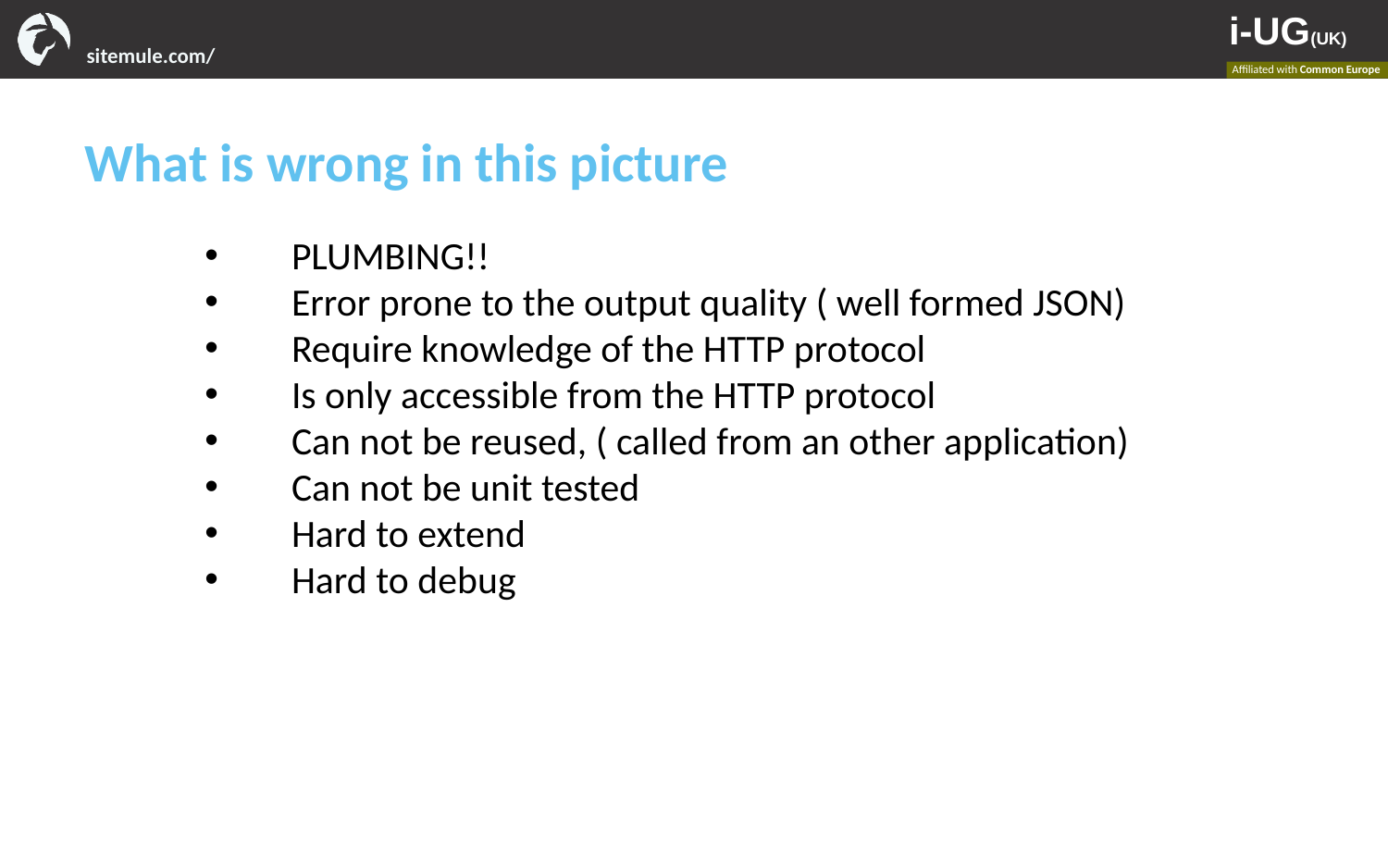

# What is wrong in this picture
PLUMBING!!
Error prone to the output quality ( well formed JSON)
Require knowledge of the HTTP protocol
Is only accessible from the HTTP protocol
Can not be reused, ( called from an other application)
Can not be unit tested
Hard to extend
Hard to debug